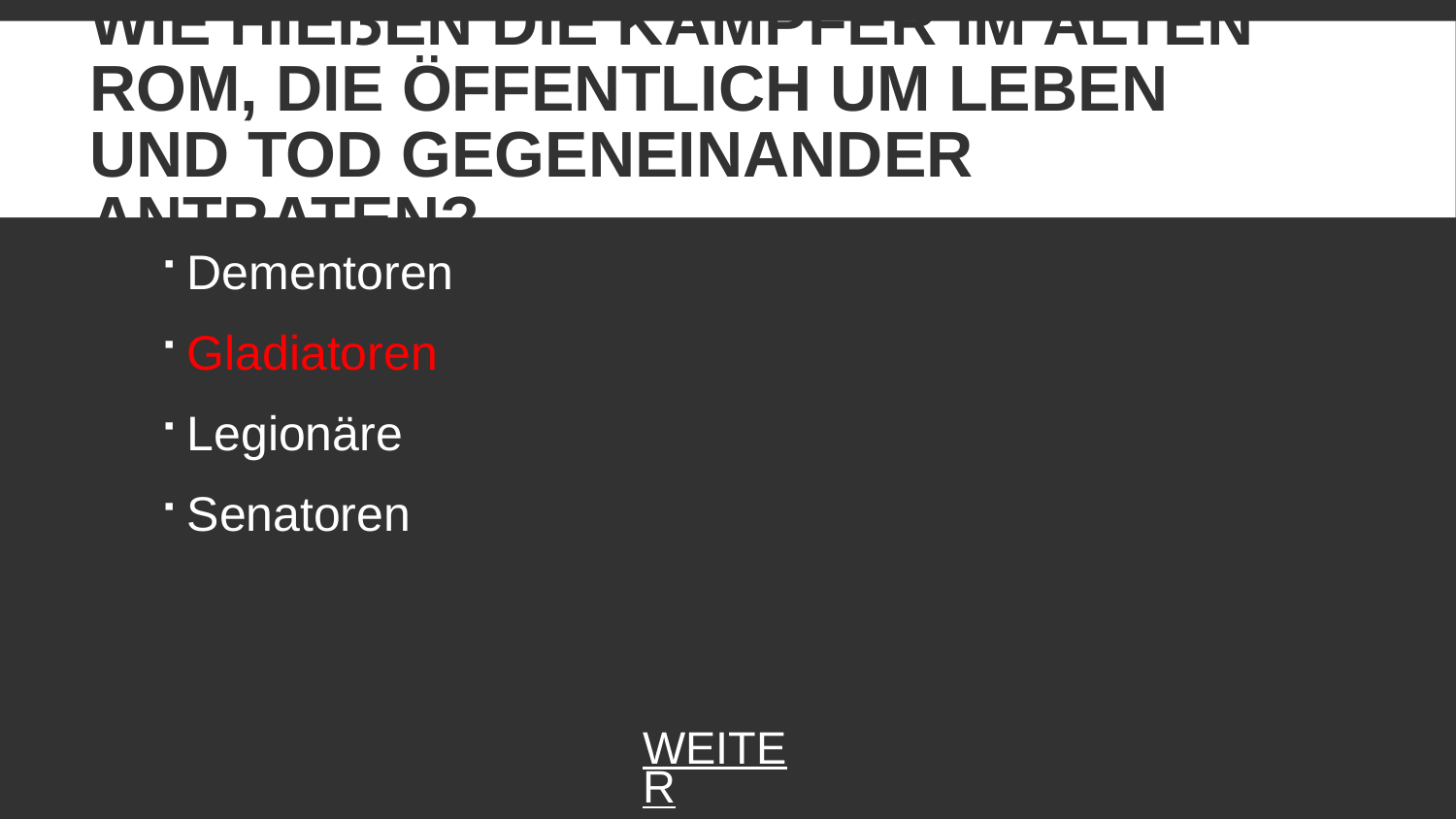

# Wie hießen die Kämpfer im alten Rom, die öffentlich um Leben und Tod gegeneinander antraten?
Dementoren
Gladiatoren
Legionäre
Senatoren
WEITER